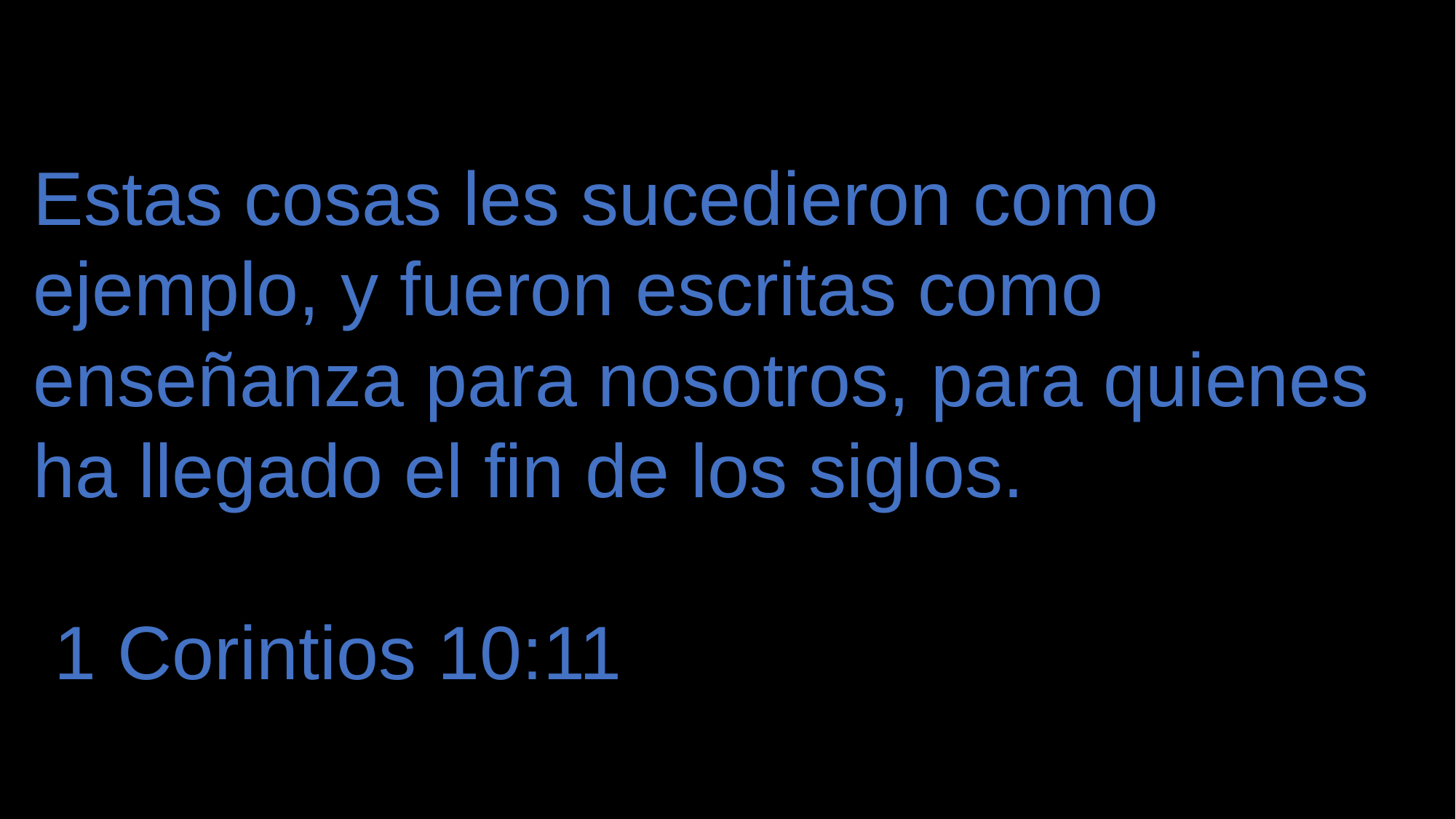

Estas cosas les sucedieron como ejemplo, y fueron escritas como enseñanza para nosotros, para quienes ha llegado el fin de los siglos.

 1 Corintios 10:11